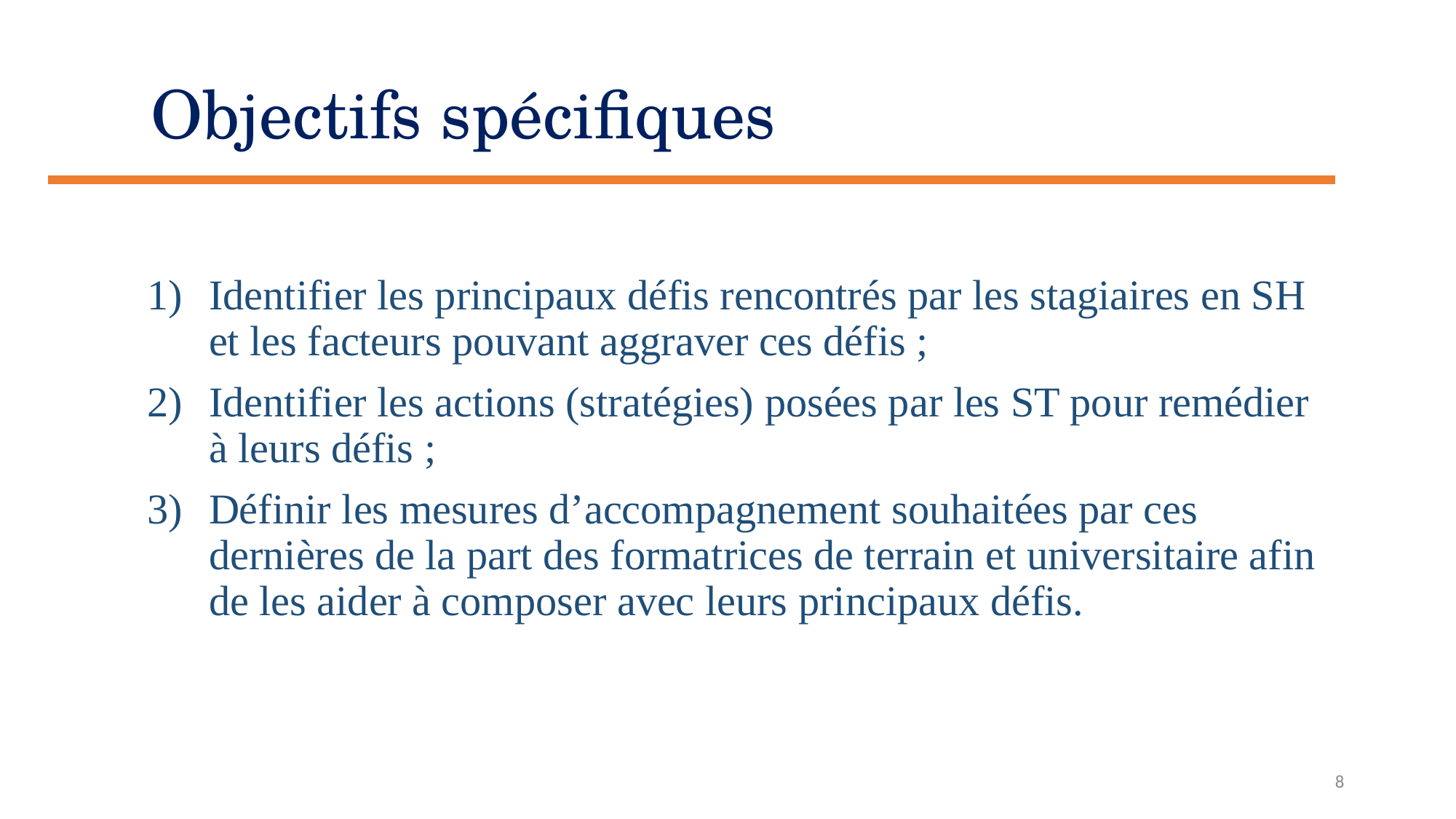

# Objectifs spécifiques
Identifier les principaux défis rencontrés par les stagiaires en SH et les facteurs pouvant aggraver ces défis ;
Identifier les actions (stratégies) posées par les ST pour remédier à leurs défis ;
Définir les mesures d’accompagnement souhaitées par ces dernières de la part des formatrices de terrain et universitaire afin de les aider à composer avec leurs principaux défis.

8